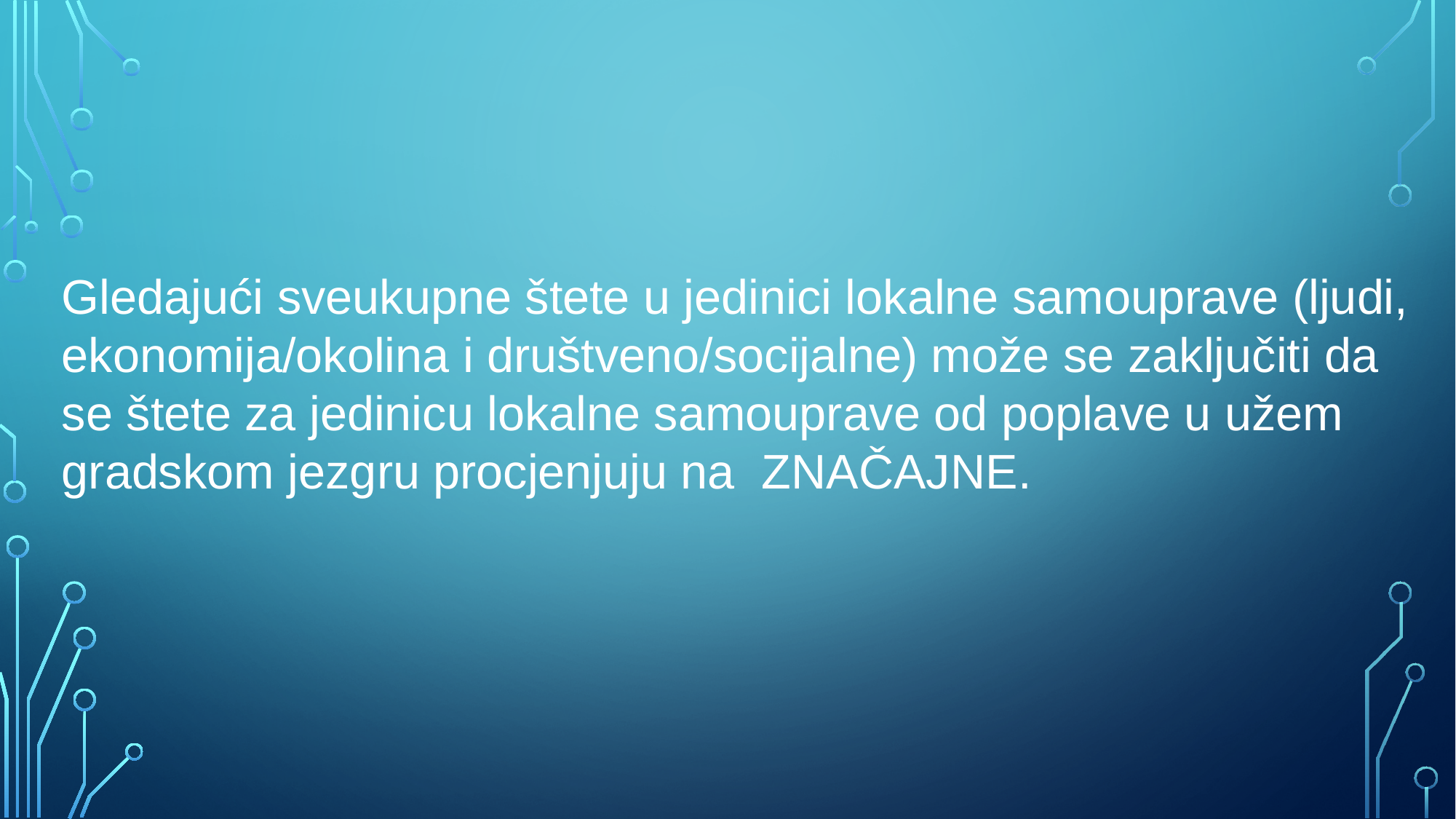

Gledajući sveukupne štete u jedinici lokalne samouprave (ljudi, ekonomija/okolina i društveno/socijalne) može se zaključiti da se štete za jedinicu lokalne samouprave od poplave u užem gradskom jezgru procjenjuju na  ZNAČAJNE.